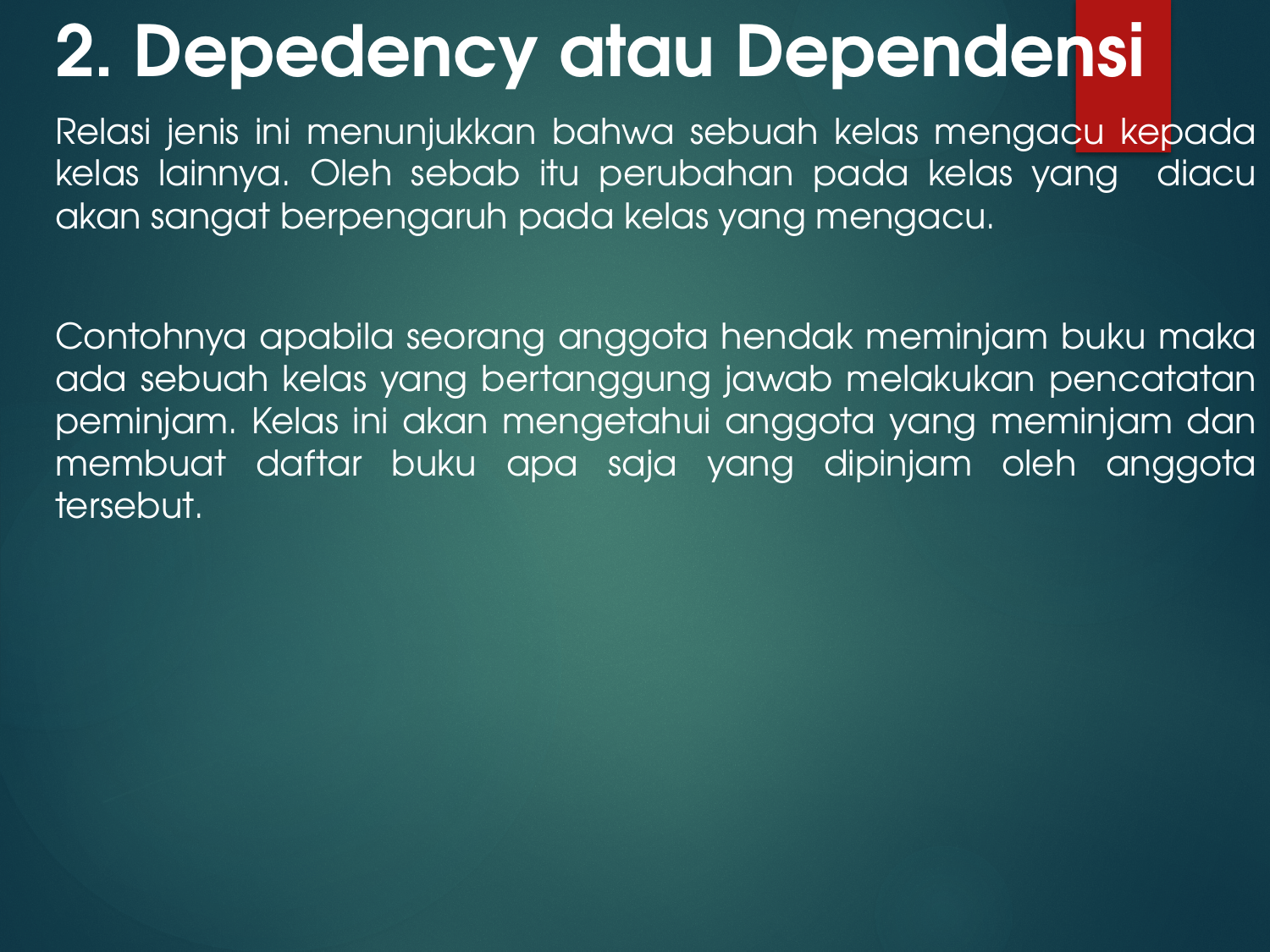

2. Depedency atau Dependensi
Relasi jenis ini menunjukkan bahwa sebuah kelas mengacu kepada kelas lainnya. Oleh sebab itu perubahan pada kelas yang  diacu akan sangat berpengaruh pada kelas yang mengacu.

Contohnya apabila seorang anggota hendak meminjam buku maka ada sebuah kelas yang bertanggung jawab melakukan pencatatan peminjam. Kelas ini akan mengetahui anggota yang meminjam dan membuat daftar buku apa saja yang dipinjam oleh anggota tersebut.